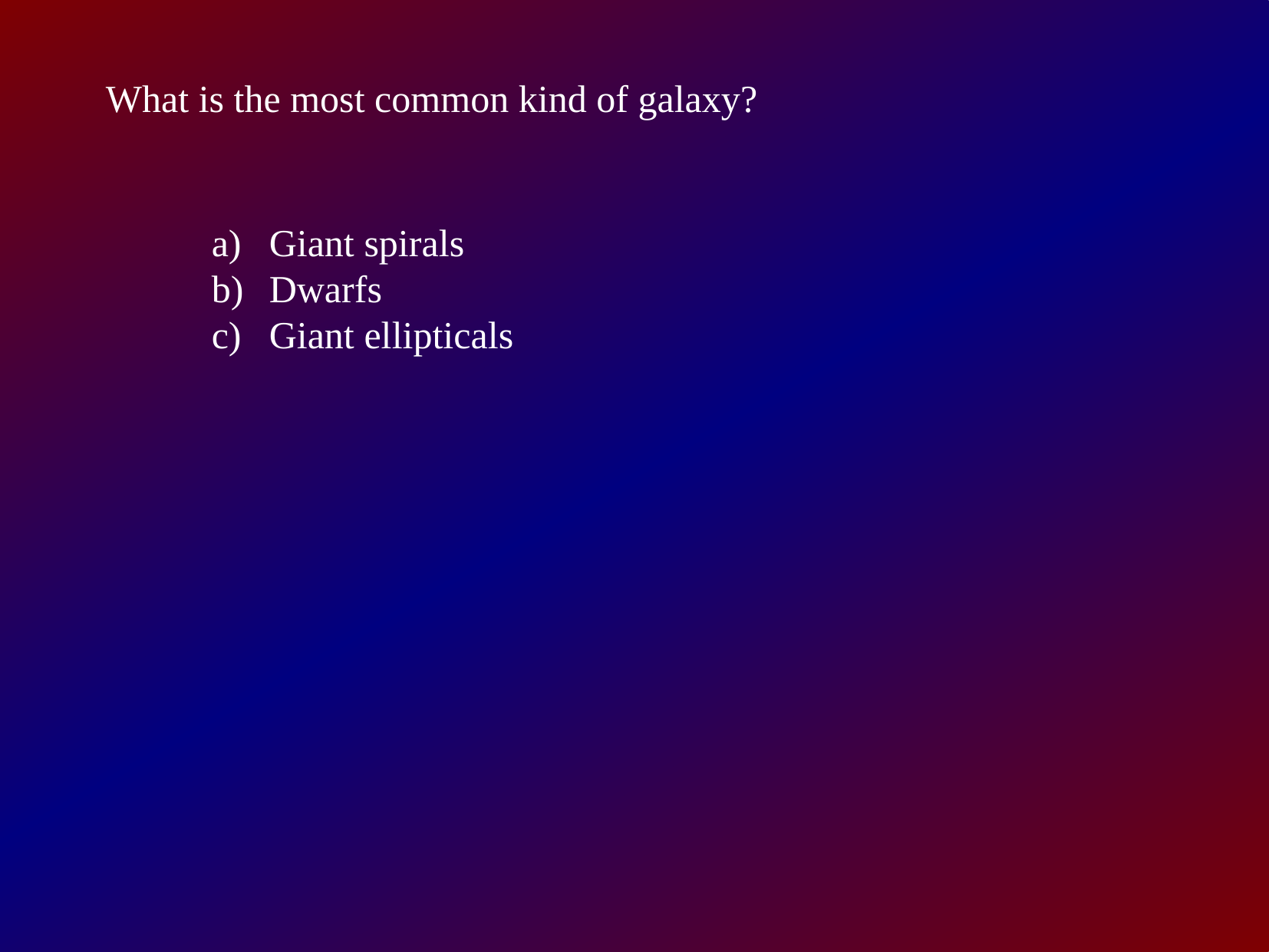

What is the most common kind of galaxy?
Giant spirals
Dwarfs
Giant ellipticals